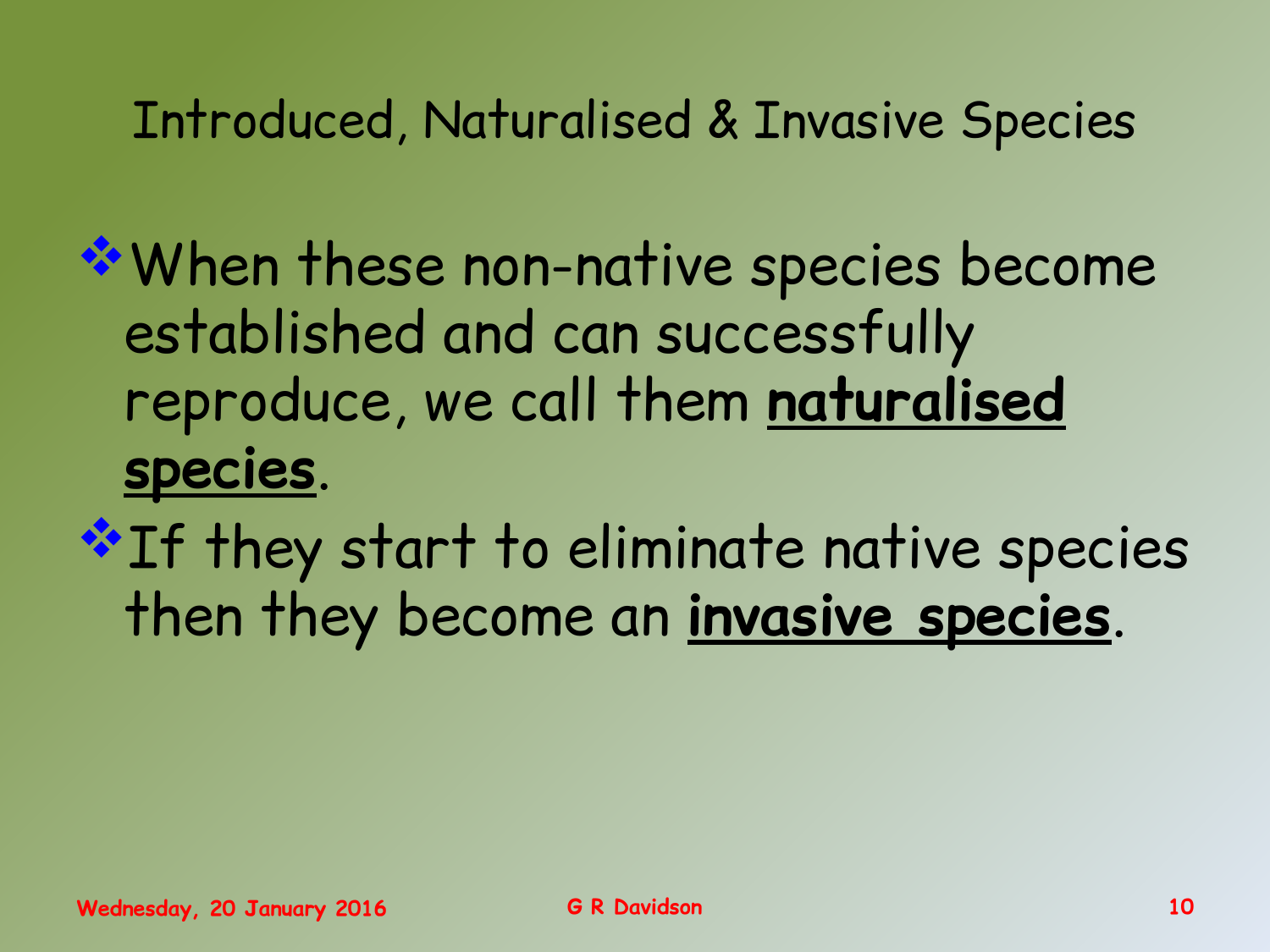

# Introduced, Naturalised & Invasive Species
When these non-native species become established and can successfully reproduce, we call them naturalised species.
If they start to eliminate native species then they become an invasive species.
Wednesday, 20 January 2016
G R Davidson
10